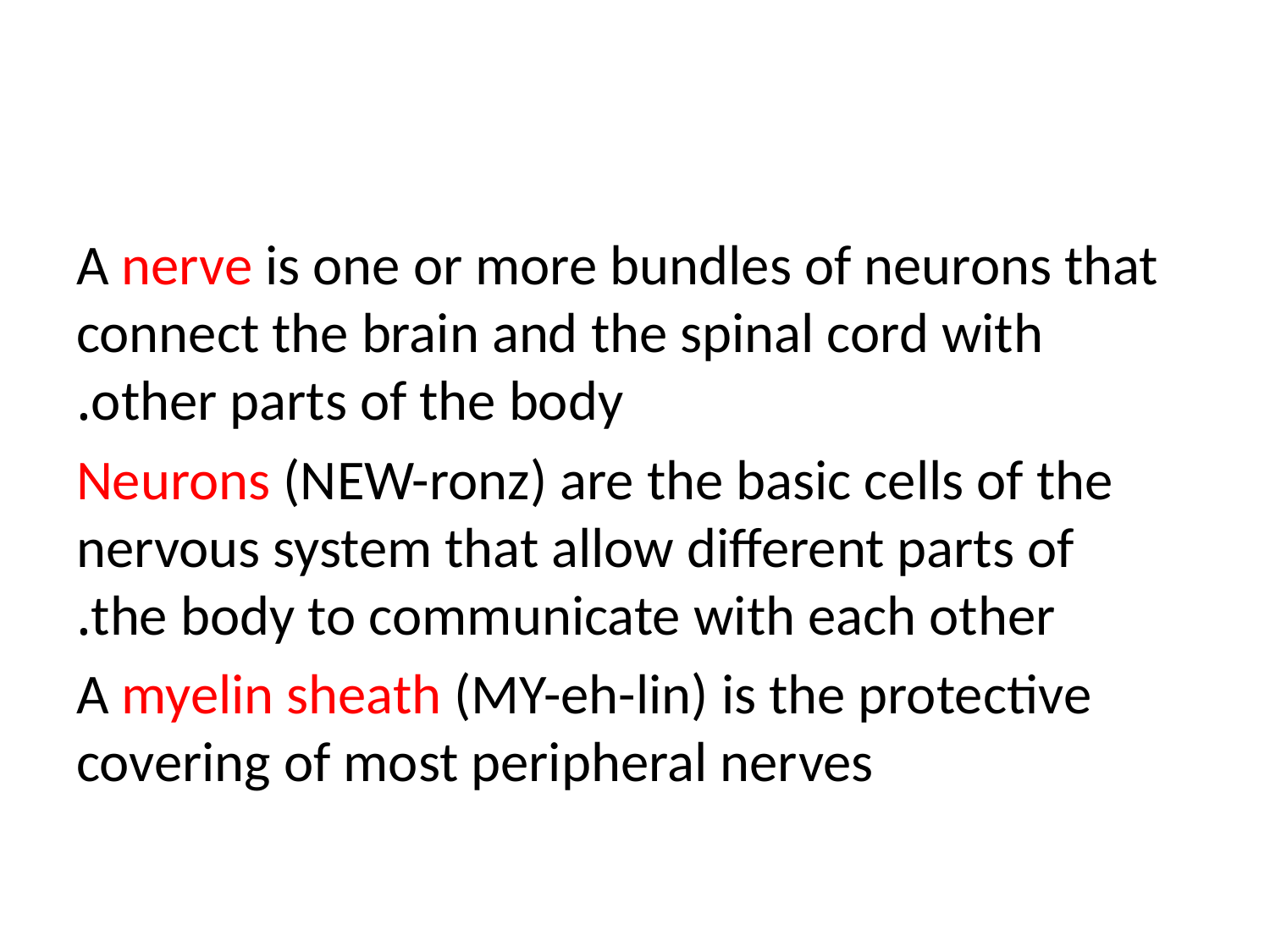

#
A nerve is one or more bundles of neurons that connect the brain and the spinal cord with other parts of the body.
Neurons (NEW-ronz) are the basic cells of the nervous system that allow different parts of the body to communicate with each other.
A myelin sheath (MY-eh-lin) is the protective covering of most peripheral nerves